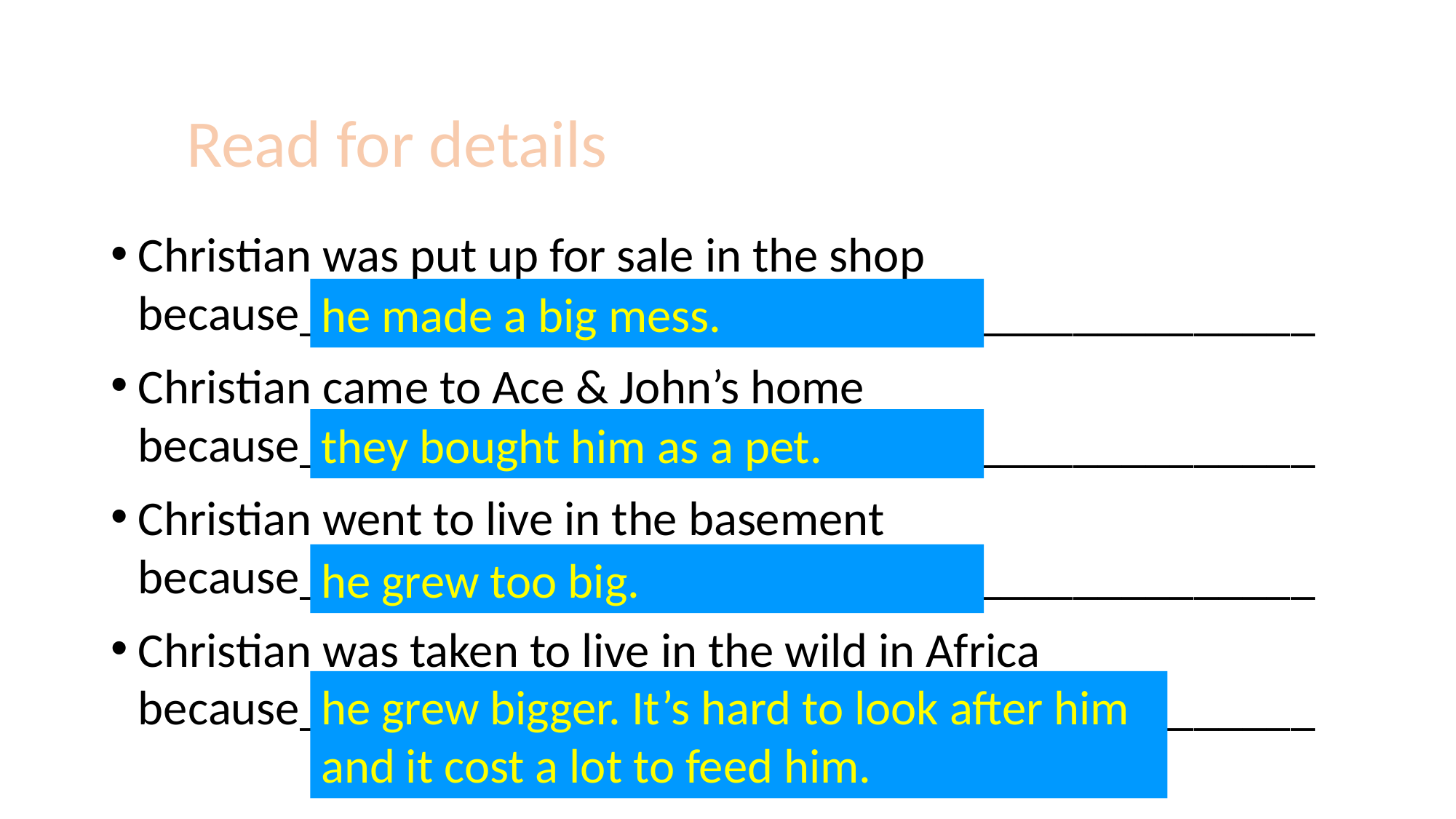

Read for details
Christian was put up for sale in the shop because__________________________________________
Christian came to Ace & John’s home because__________________________________________
Christian went to live in the basement because__________________________________________
Christian was taken to live in the wild in Africa because__________________________________________

he made a big mess.
they bought him as a pet.
he grew too big.
he grew bigger. It’s hard to look after him and it cost a lot to feed him.